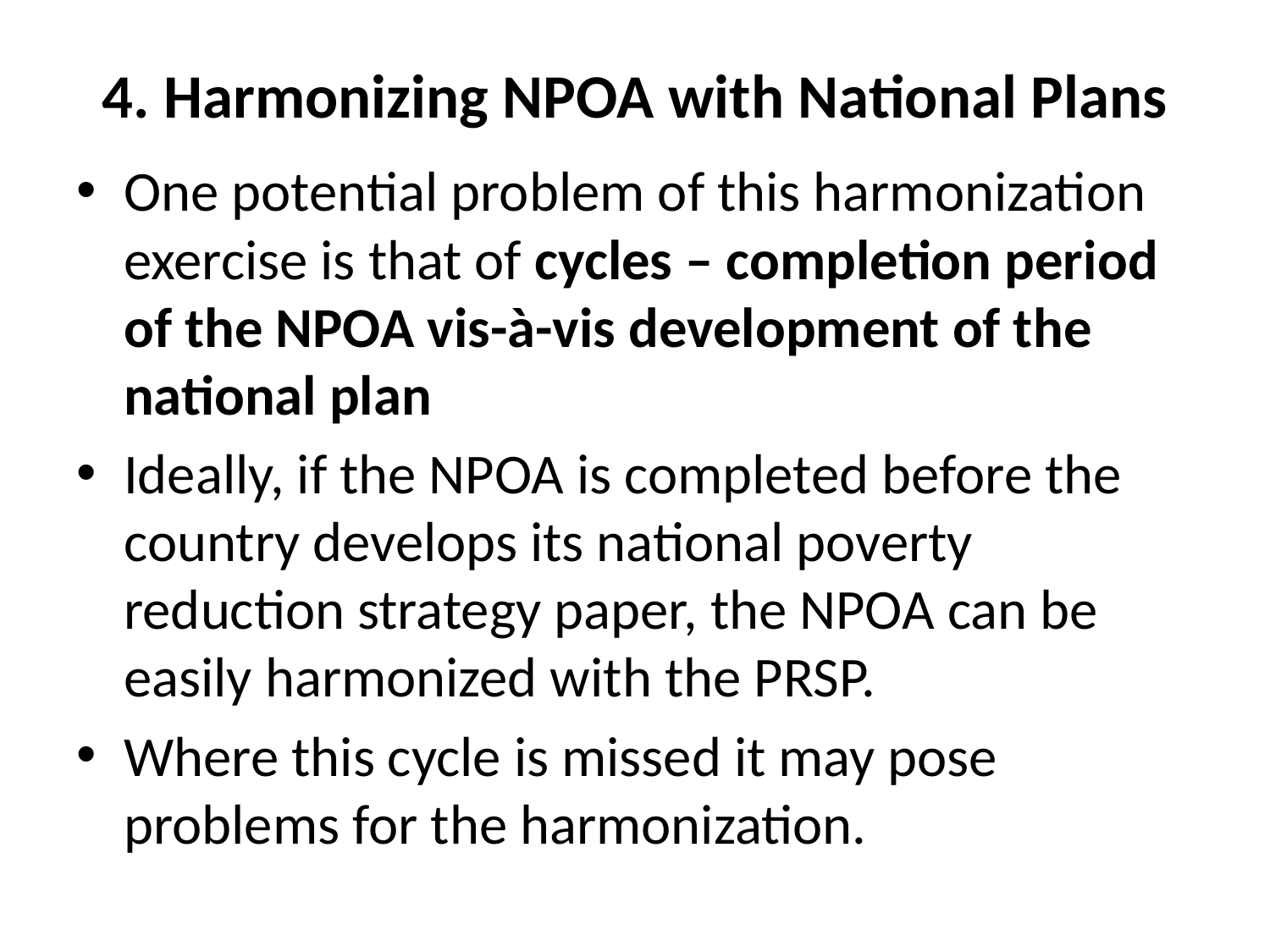

# 4. Harmonizing NPOA with National Plans
One potential problem of this harmonization exercise is that of cycles – completion period of the NPOA vis-à-vis development of the national plan
Ideally, if the NPOA is completed before the country develops its national poverty reduction strategy paper, the NPOA can be easily harmonized with the PRSP.
Where this cycle is missed it may pose problems for the harmonization.